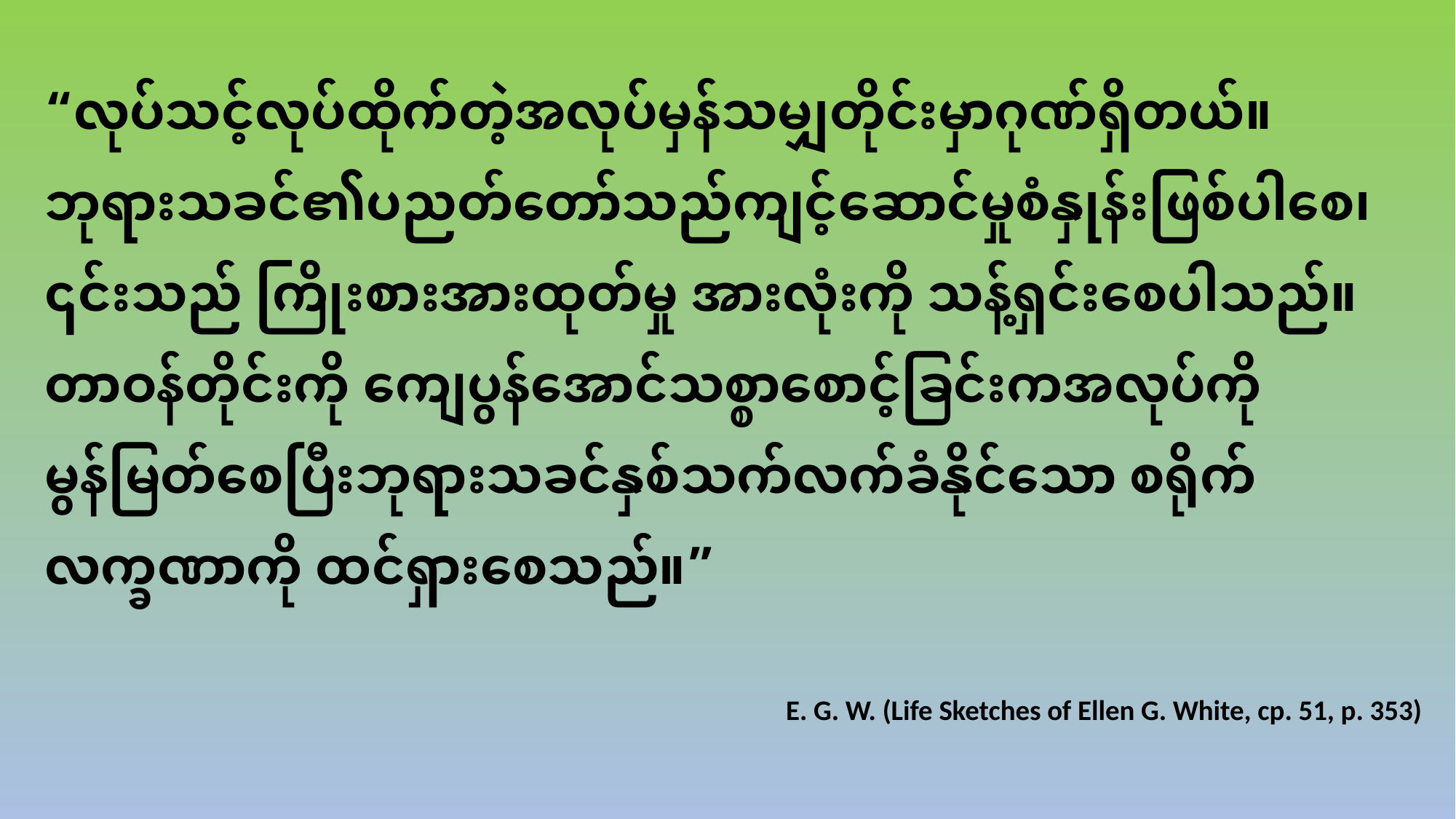

“လုပ်သင့်လုပ်ထိုက်တဲ့အလုပ်မှန်သမျှတိုင်းမှာဂုဏ်ရှိတယ်။ ဘုရားသခင်၏ပညတ်တော်သည်ကျင့်ဆောင်မှုစံနှုန်းဖြစ်ပါစေ၊၎င်းသည် ကြိုးစားအားထုတ်မှု အားလုံးကို သန့်ရှင်းစေပါသည်။ တာဝန်တိုင်းကို ကျေပွန်အောင်သစ္စာစောင့်ခြင်းကအလုပ်ကိုမွန်မြတ်စေပြီးဘုရားသခင်နှစ်သက်လက်ခံနိုင်သော စရိုက်လက္ခဏာကို ထင်ရှားစေသည်။”
E. G. W. (Life Sketches of Ellen G. White, cp. 51, p. 353)